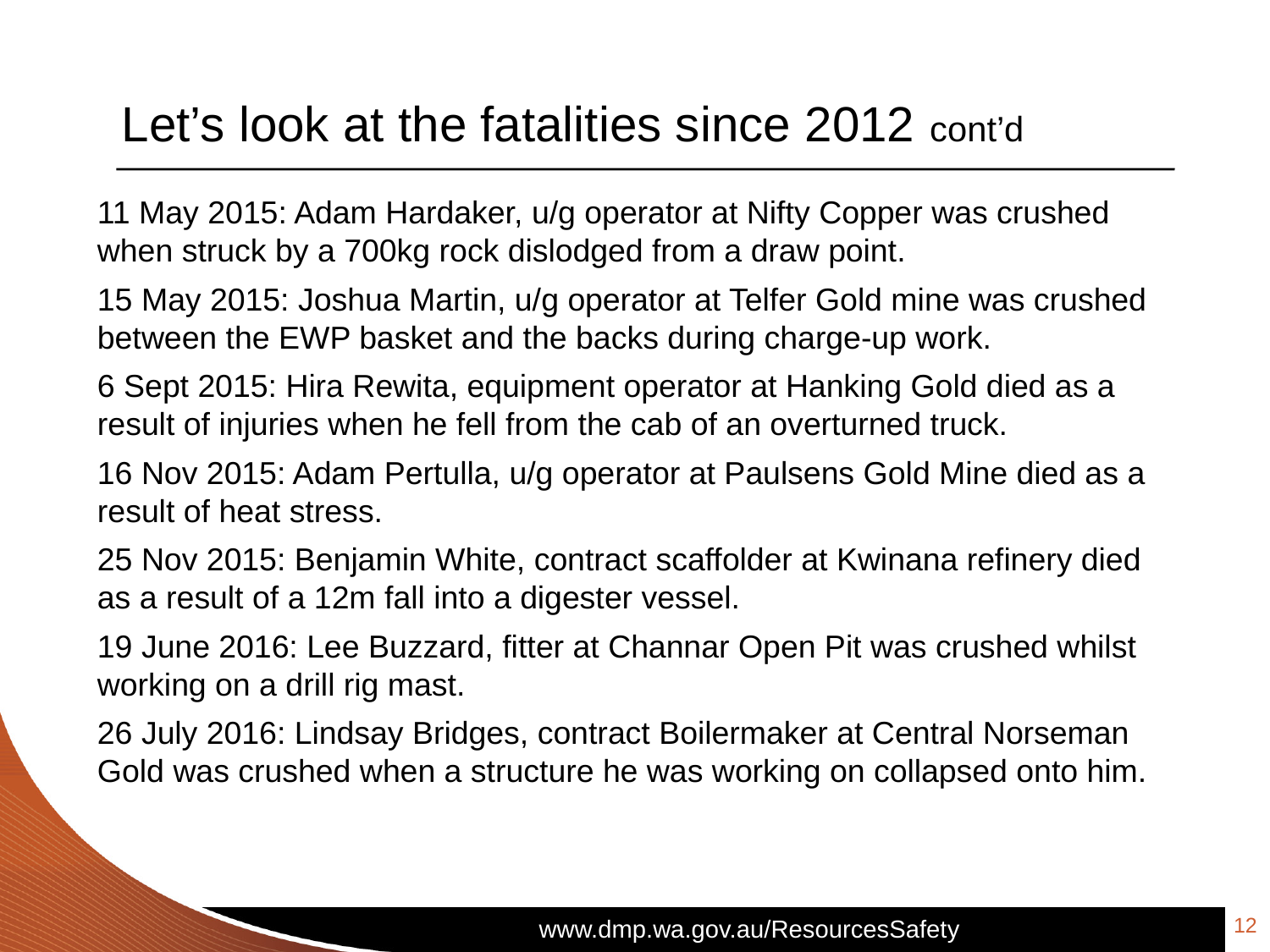

Let’s look at the fatalities since 2012 cont’d
11 May 2015: Adam Hardaker, u/g operator at Nifty Copper was crushed when struck by a 700kg rock dislodged from a draw point.
15 May 2015: Joshua Martin, u/g operator at Telfer Gold mine was crushed between the EWP basket and the backs during charge-up work.
6 Sept 2015: Hira Rewita, equipment operator at Hanking Gold died as a result of injuries when he fell from the cab of an overturned truck.
16 Nov 2015: Adam Pertulla, u/g operator at Paulsens Gold Mine died as a result of heat stress.
25 Nov 2015: Benjamin White, contract scaffolder at Kwinana refinery died as a result of a 12m fall into a digester vessel.
19 June 2016: Lee Buzzard, fitter at Channar Open Pit was crushed whilst working on a drill rig mast.
26 July 2016: Lindsay Bridges, contract Boilermaker at Central Norseman Gold was crushed when a structure he was working on collapsed onto him.
12